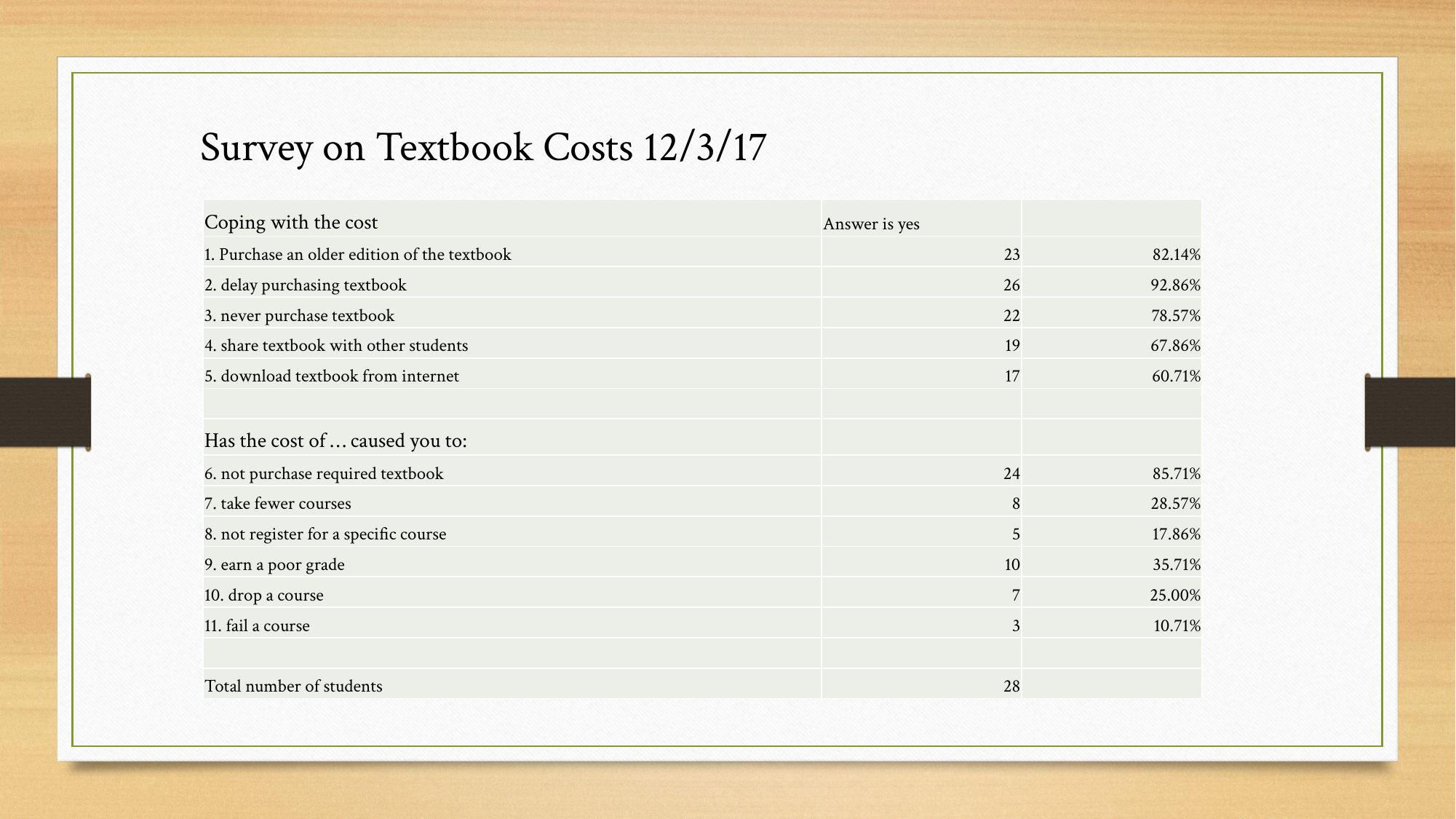

Survey on Textbook Costs 12/3/17
| Coping with the cost | Answer is yes |  |
| --- | --- | --- |
| 1. Purchase an older edition of the textbook | 23 | 82.14% |
| 2. delay purchasing textbook | 26 | 92.86% |
| 3. never purchase textbook | 22 | 78.57% |
| 4. share textbook with other students | 19 | 67.86% |
| 5. download textbook from internet | 17 | 60.71% |
|  |  |  |
| Has the cost of … caused you to: |  |  |
| 6. not purchase required textbook | 24 | 85.71% |
| 7. take fewer courses | 8 | 28.57% |
| 8. not register for a specific course | 5 | 17.86% |
| 9. earn a poor grade | 10 | 35.71% |
| 10. drop a course | 7 | 25.00% |
| 11. fail a course | 3 | 10.71% |
|  |  |  |
| Total number of students | 28 |  |